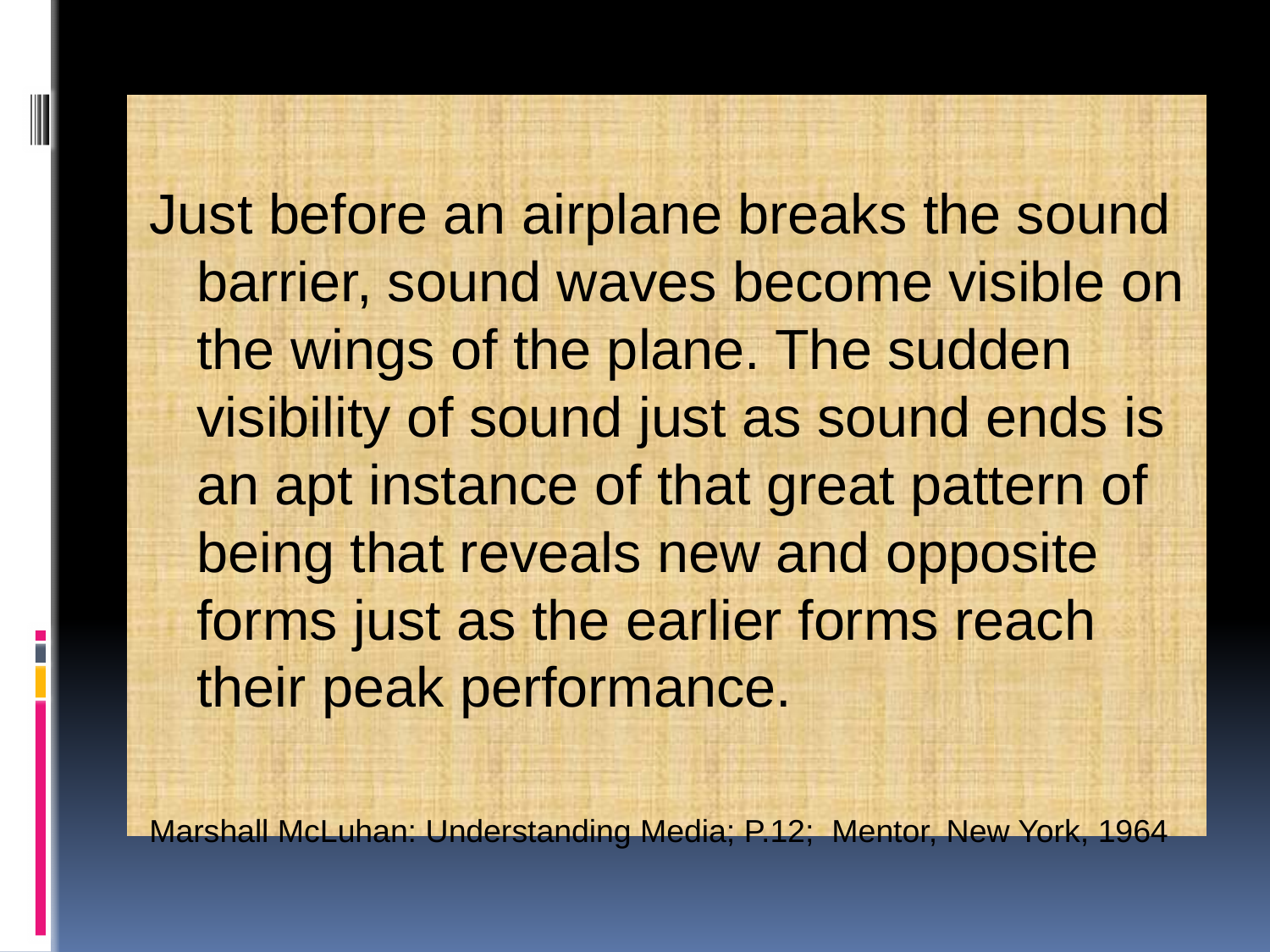

Just before an airplane breaks the sound barrier, sound waves become visible on the wings of the plane. The sudden visibility of sound just as sound ends is an apt instance of that great pattern of being that reveals new and opposite forms just as the earlier forms reach their peak performance.

Marshall McLuhan: Understanding Media; P.12;  Mentor, New York, 1964